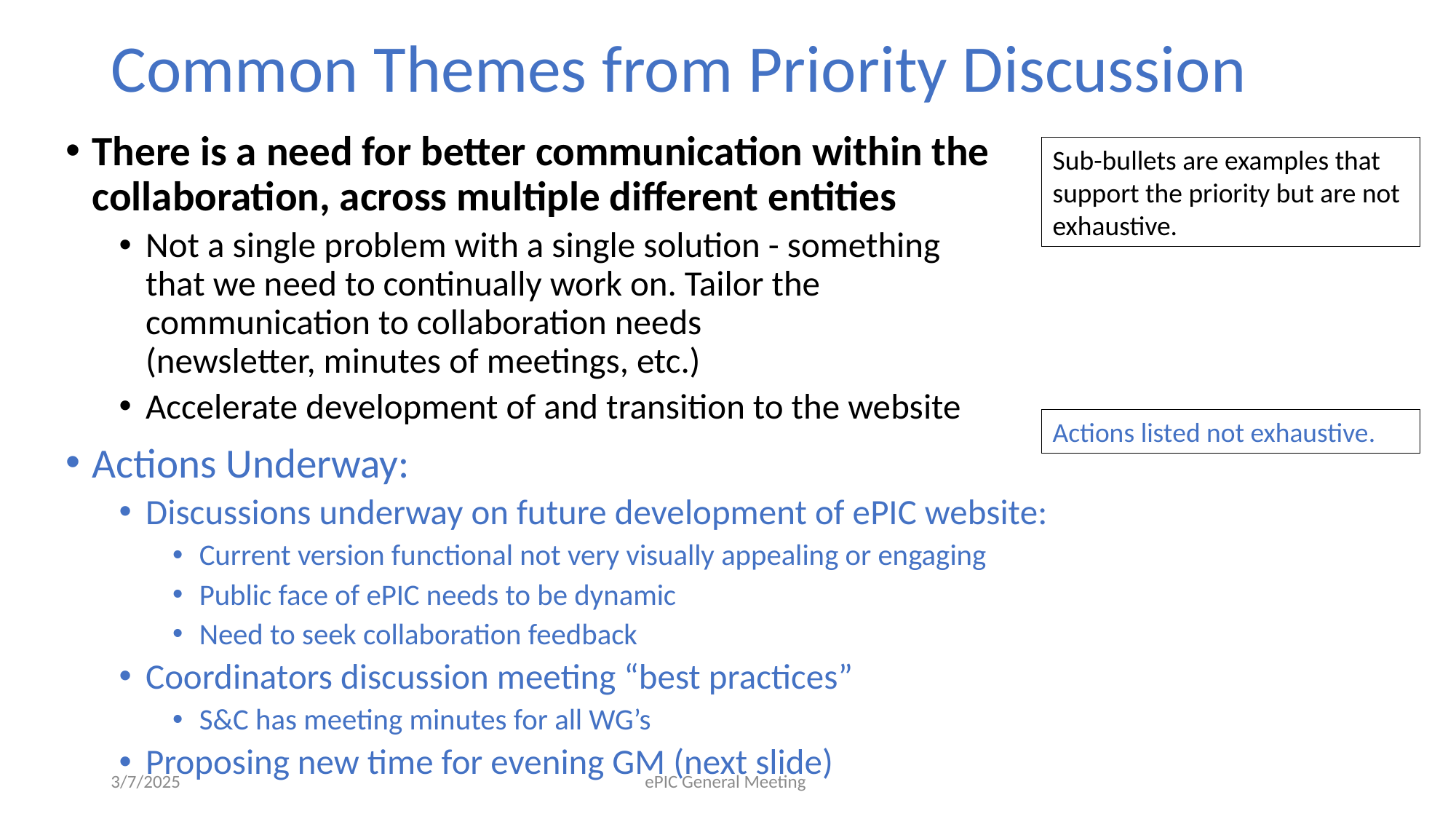

# Common Themes from Priority Discussion
There is a need for better communication within the
collaboration, across multiple different entities
Not a single problem with a single solution - something
that we need to continually work on. Tailor the
communication to collaboration needs
(newsletter, minutes of meetings, etc.)
Accelerate development of and transition to the website
Actions Underway:
Discussions underway on future development of ePIC website:
Current version functional not very visually appealing or engaging
Public face of ePIC needs to be dynamic
Need to seek collaboration feedback
Coordinators discussion meeting “best practices”
S&C has meeting minutes for all WG’s
Proposing new time for evening GM (next slide)

Sub-bullets are examples that support the priority but are not exhaustive.
Actions listed not exhaustive.
3/7/2025
ePIC General Meeting